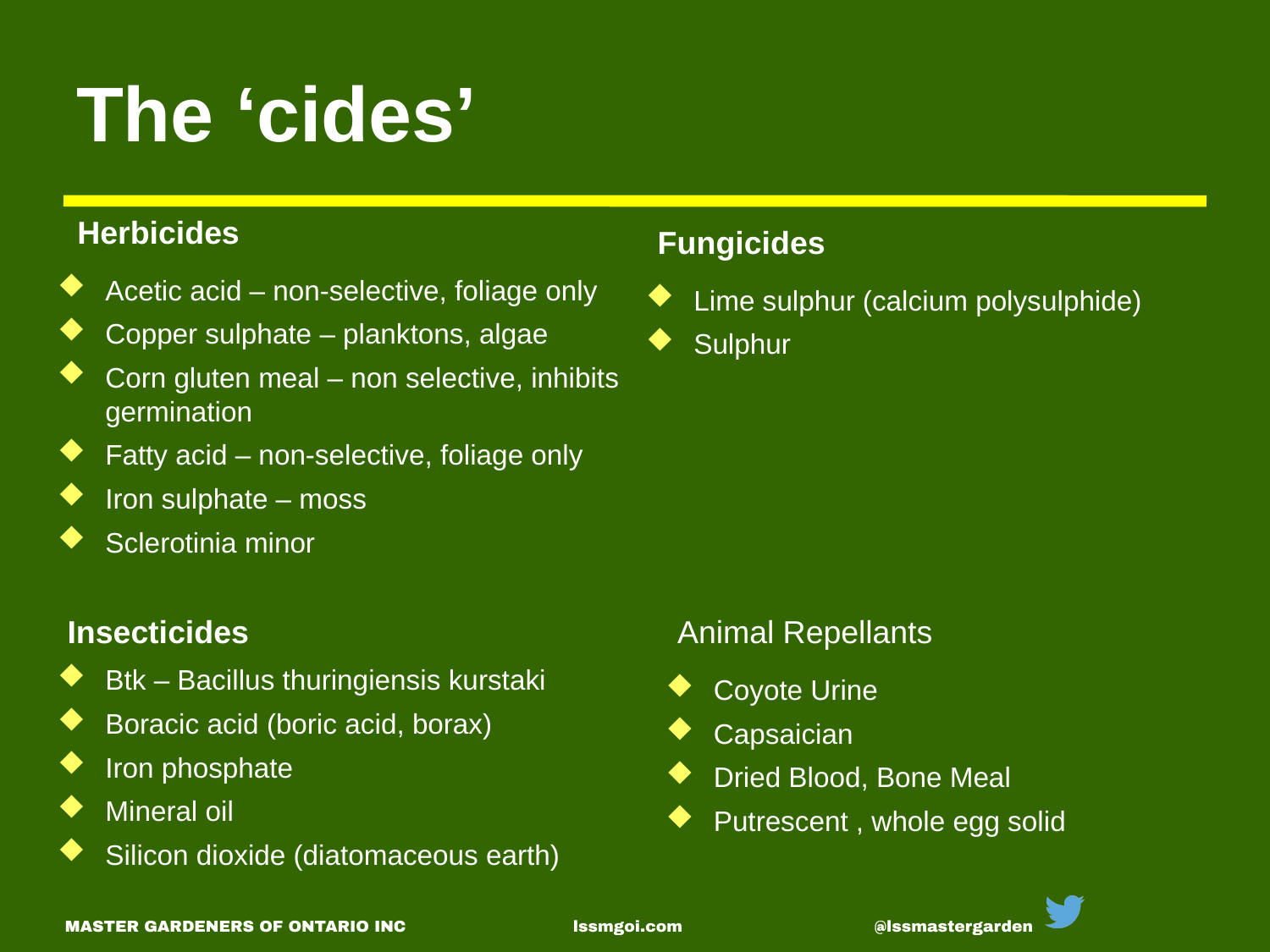

# The ‘cides’
Herbicides
Fungicides
Acetic acid – non-selective, foliage only
Copper sulphate – planktons, algae
Corn gluten meal – non selective, inhibits germination
Fatty acid – non-selective, foliage only
Iron sulphate – moss
Sclerotinia minor

Lime sulphur (calcium polysulphide)
Sulphur
Insecticides
Animal Repellants
Btk – Bacillus thuringiensis kurstaki
Boracic acid (boric acid, borax)
Iron phosphate
Mineral oil
Silicon dioxide (diatomaceous earth)

Coyote Urine
Capsaician
Dried Blood, Bone Meal
Putrescent , whole egg solid